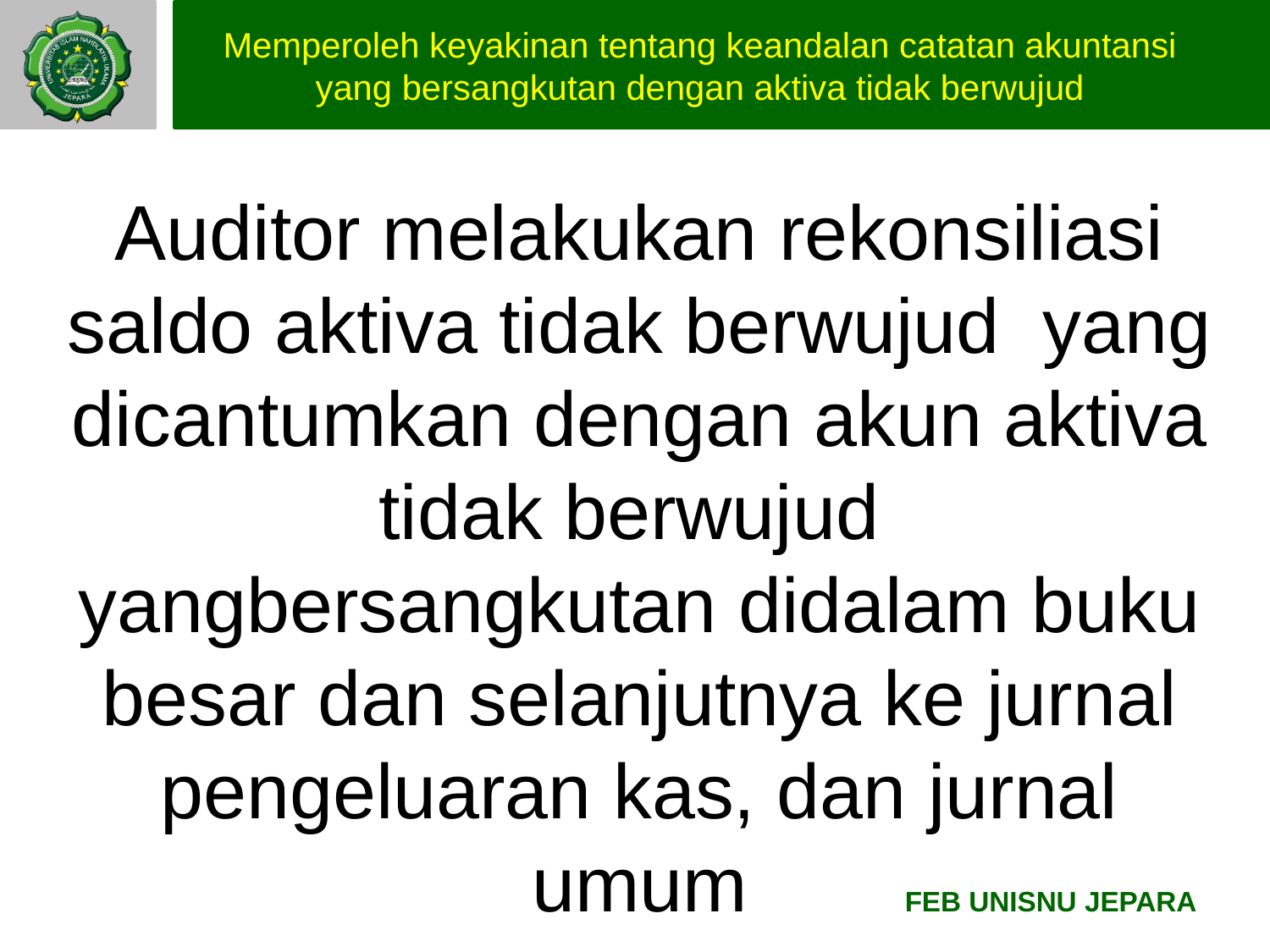

# Memperoleh keyakinan tentang keandalan catatan akuntansi yang bersangkutan dengan aktiva tidak berwujud
Auditor melakukan rekonsiliasi saldo aktiva tidak berwujud  yang dicantumkan dengan akun aktiva tidak berwujud  yangbersangkutan didalam buku besar dan selanjutnya ke jurnal pengeluaran kas, dan jurnal umum